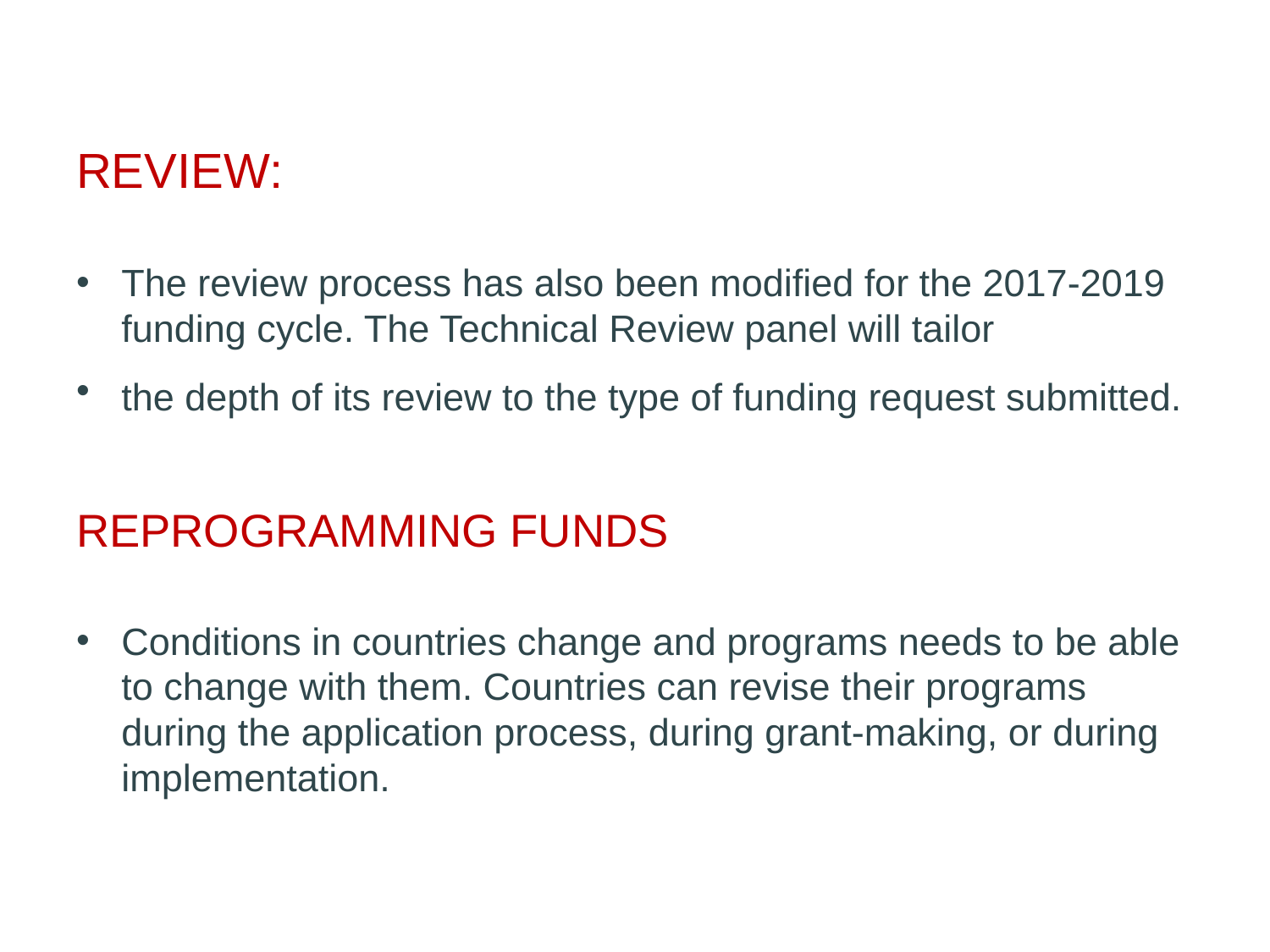

REVIEW:

The review process has also been modified for the 2017-2019 funding cycle. The Technical Review panel will tailor
the depth of its review to the type of funding request submitted.

REPROGRAMMING FUNDS

Conditions in countries change and programs needs to be able to change with them. Countries can revise their programs during the application process, during grant-making, or during implementation.